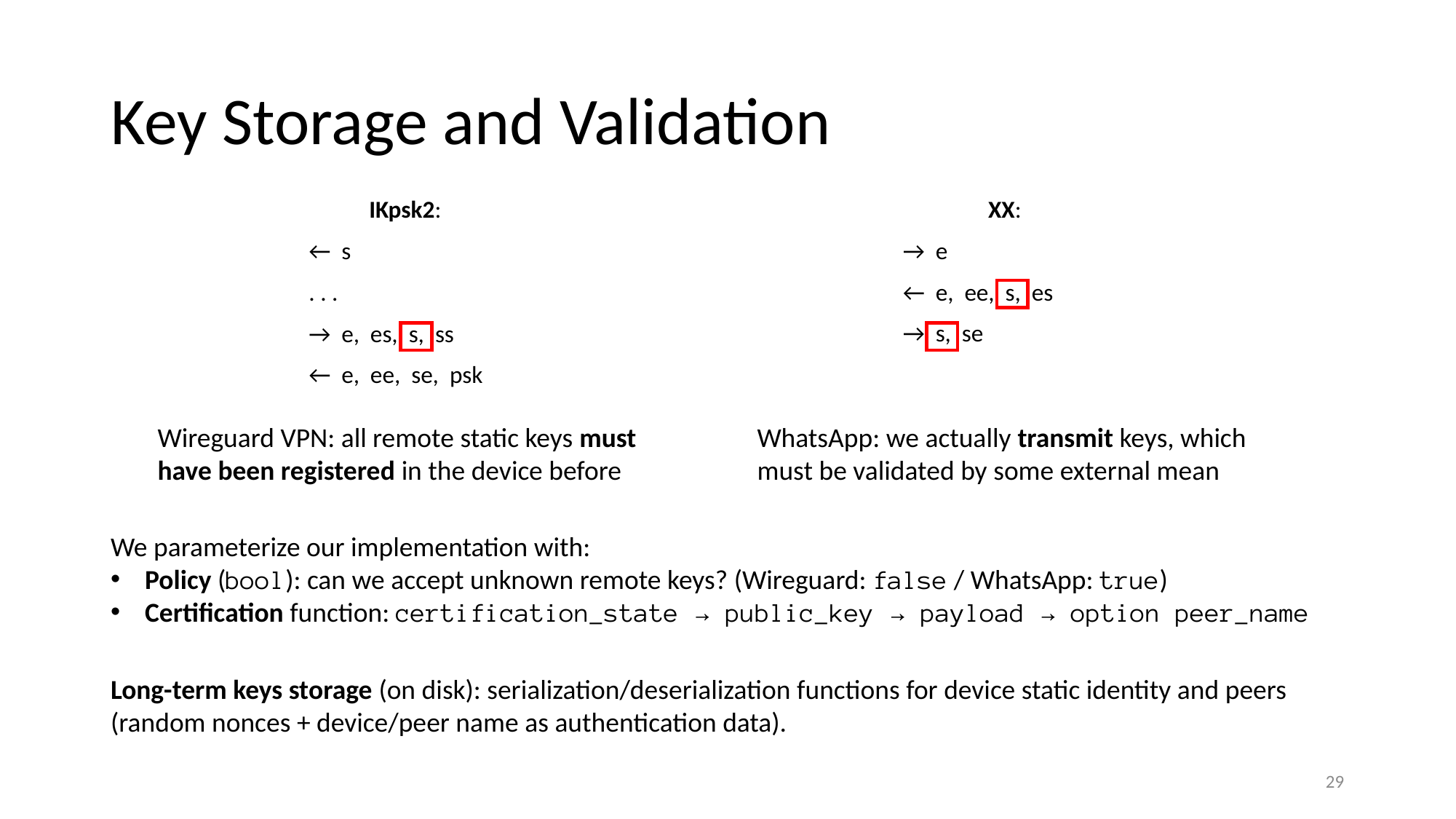

# Key Storage and Validation
IKpsk2:
 ←  s
 . . .
 →  e,  es,  s,  ss
 ←  e,  ee,  se,  psk
XX:
→  e
←  e,  ee,  s,  es
→  s,  se

Wireguard VPN: all remote static keys must have been registered in the device before
WhatsApp: we actually transmit keys, which must be validated by some external mean
We parameterize our implementation with:
Policy (bool): can we accept unknown remote keys? (Wireguard: false / WhatsApp: true)
Certification function: certification_state → public_key → payload → option peer_name
Long-term keys storage (on disk): serialization/deserialization functions for device static identity and peers (random nonces + device/peer name as authentication data).
29